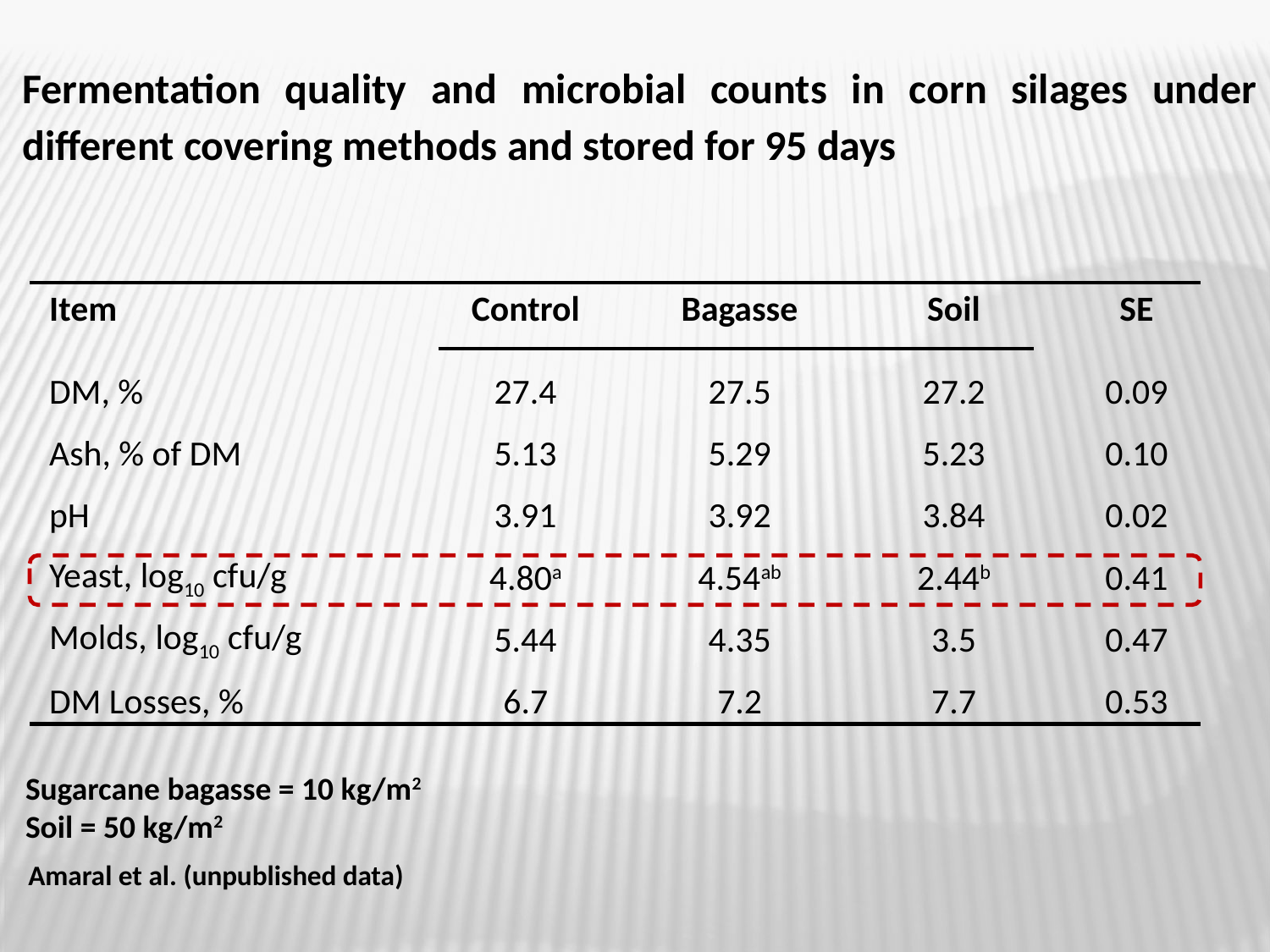

Fermentation quality and microbial counts in corn silages under different covering methods and stored for 95 days
| Item | Control | Bagasse | Soil | SE |
| --- | --- | --- | --- | --- |
| DM, % | 27.4 | 27.5 | 27.2 | 0.09 |
| Ash, % of DM | 5.13 | 5.29 | 5.23 | 0.10 |
| pH | 3.91 | 3.92 | 3.84 | 0.02 |
| Yeast, log10 cfu/g | 4.80a | 4.54ab | 2.44b | 0.41 |
| Molds, log10 cfu/g | 5.44 | 4.35 | 3.5 | 0.47 |
| DM Losses, % | 6.7 | 7.2 | 7.7 | 0.53 |

Sugarcane bagasse = 10 kg/m2
Soil = 50 kg/m2
Amaral et al. (unpublished data)